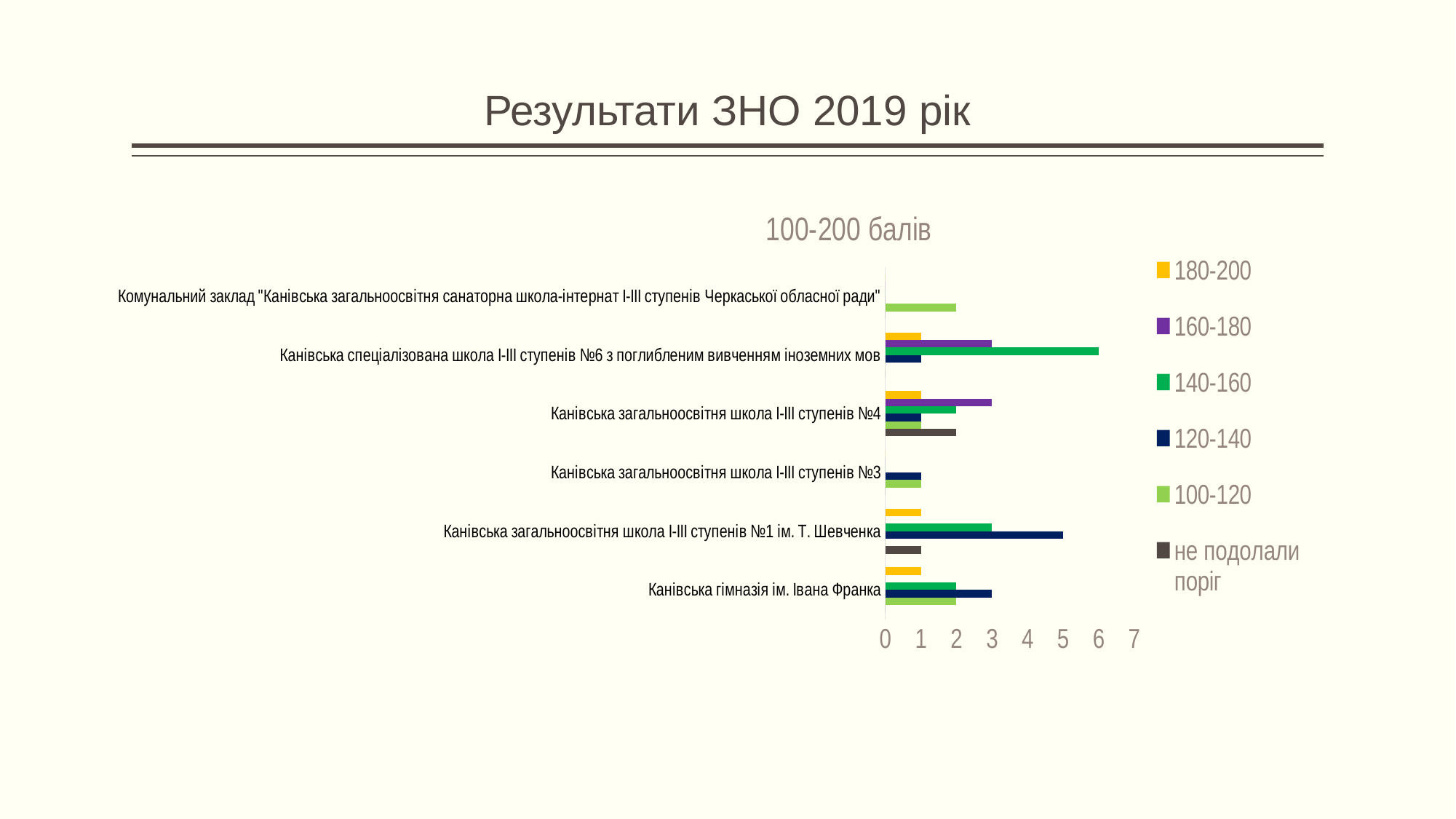

# Результати ЗНО 2019 рік

[unsupported chart]